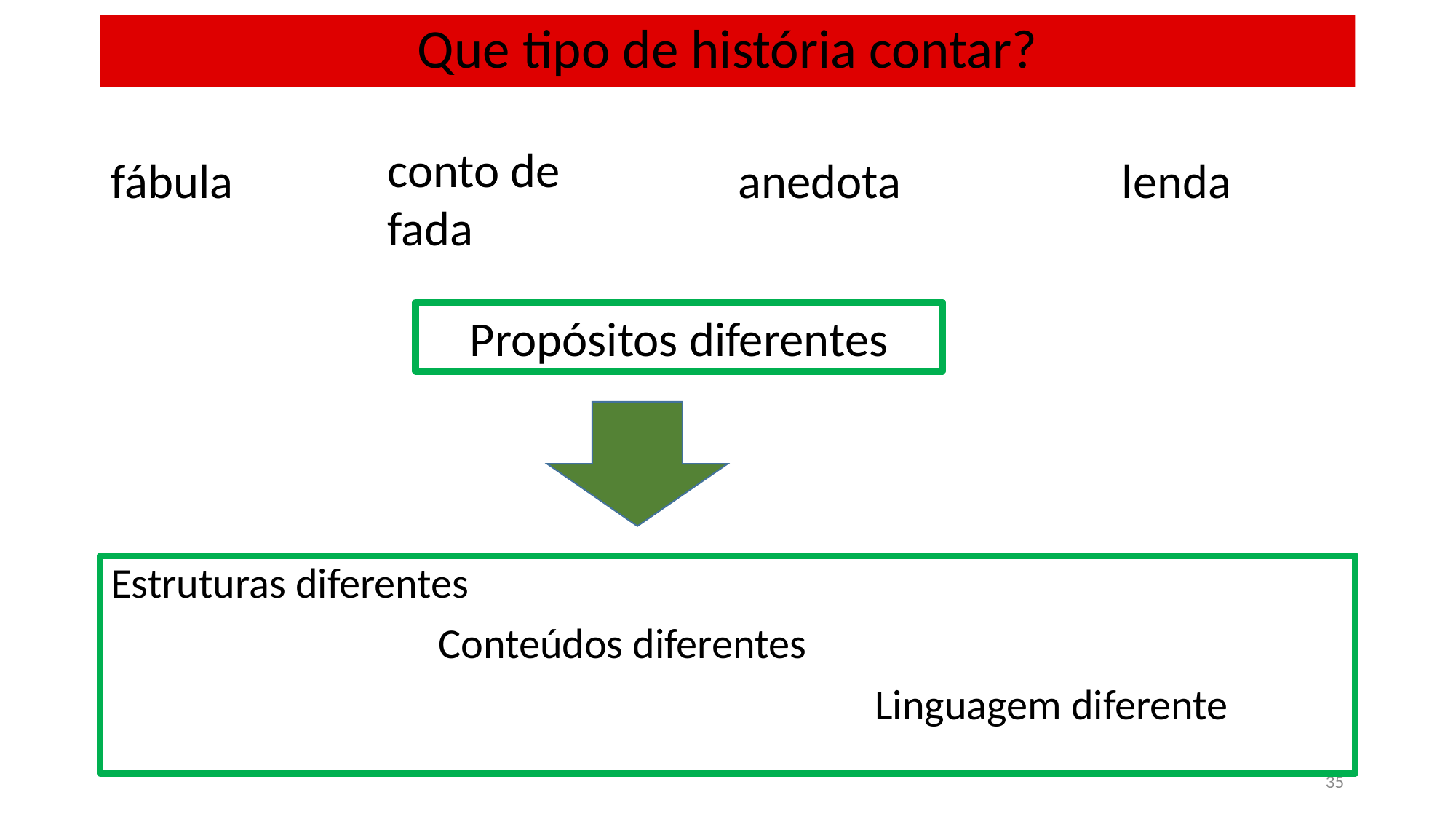

# Que tipo de história contar?
conto de fada
anedota
lenda
fábula
Propósitos diferentes

Estruturas diferentes
			Conteúdos diferentes
							Linguagem diferente

35